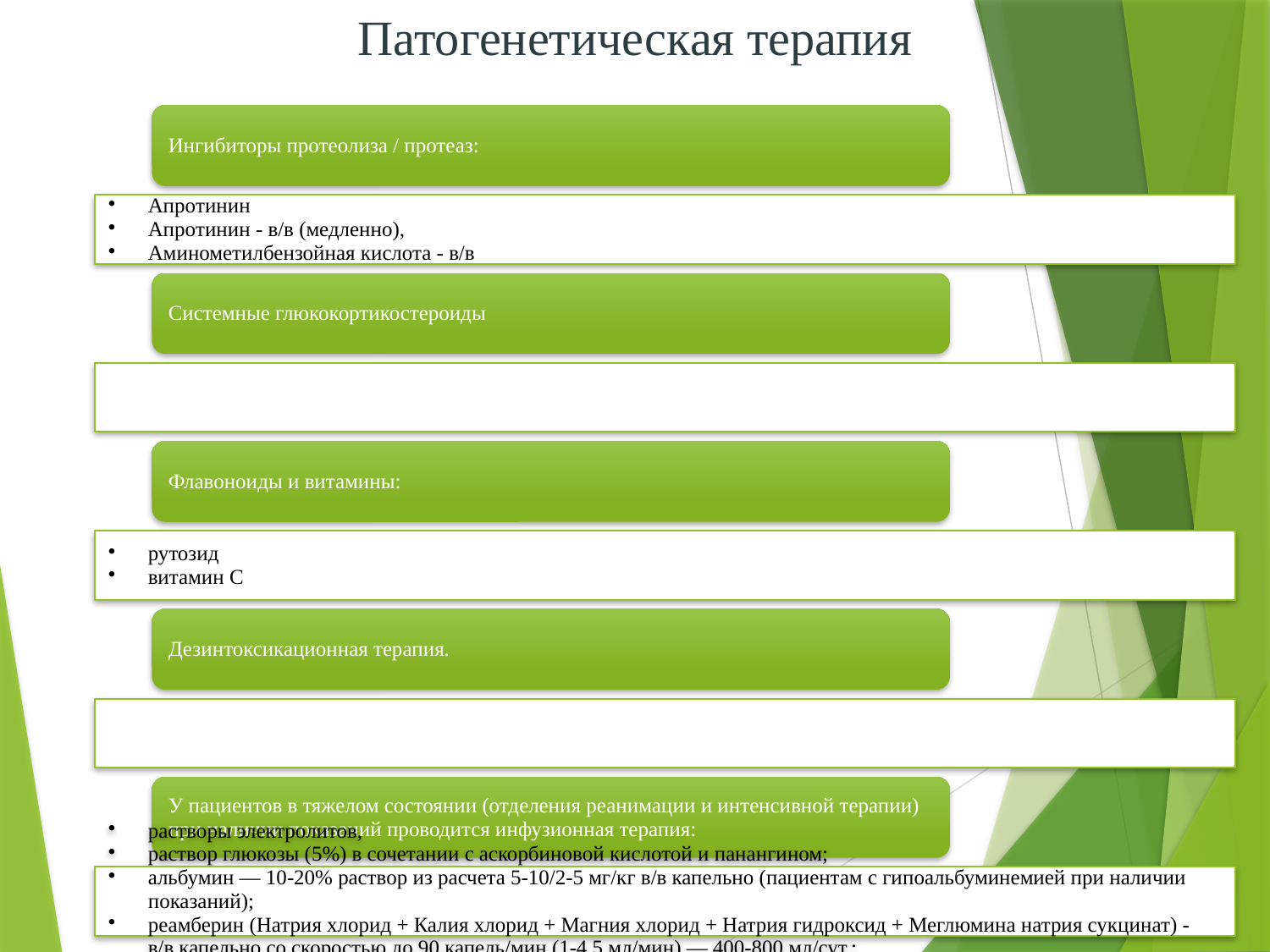

# Патогенетическая терапия
Ингибиторы протеолиза / протеаз:
Апротинин
Апротинин - в/в (медленно),
Флавоноиды и витамины:
рутозид
У пациентов в тяжелом состоянии (отделения реанимации и интенсивной терапии) при наличии показаний проводится инфузионная терапия:
растворы электролитов,
раствор глюкозы (5%) в сочетании с аскорбиновой кислотой и панангином;
альбумин — 10-20% раствор из расчета 5-10/2-5 мг/кг в/в капельно (пациентам с гипоальбуминемией при наличии показаний);
Аминометилбензойная кислота - в/в
Системные глюкокортикостероиды
витамин С
Дезинтоксикационная терапия.